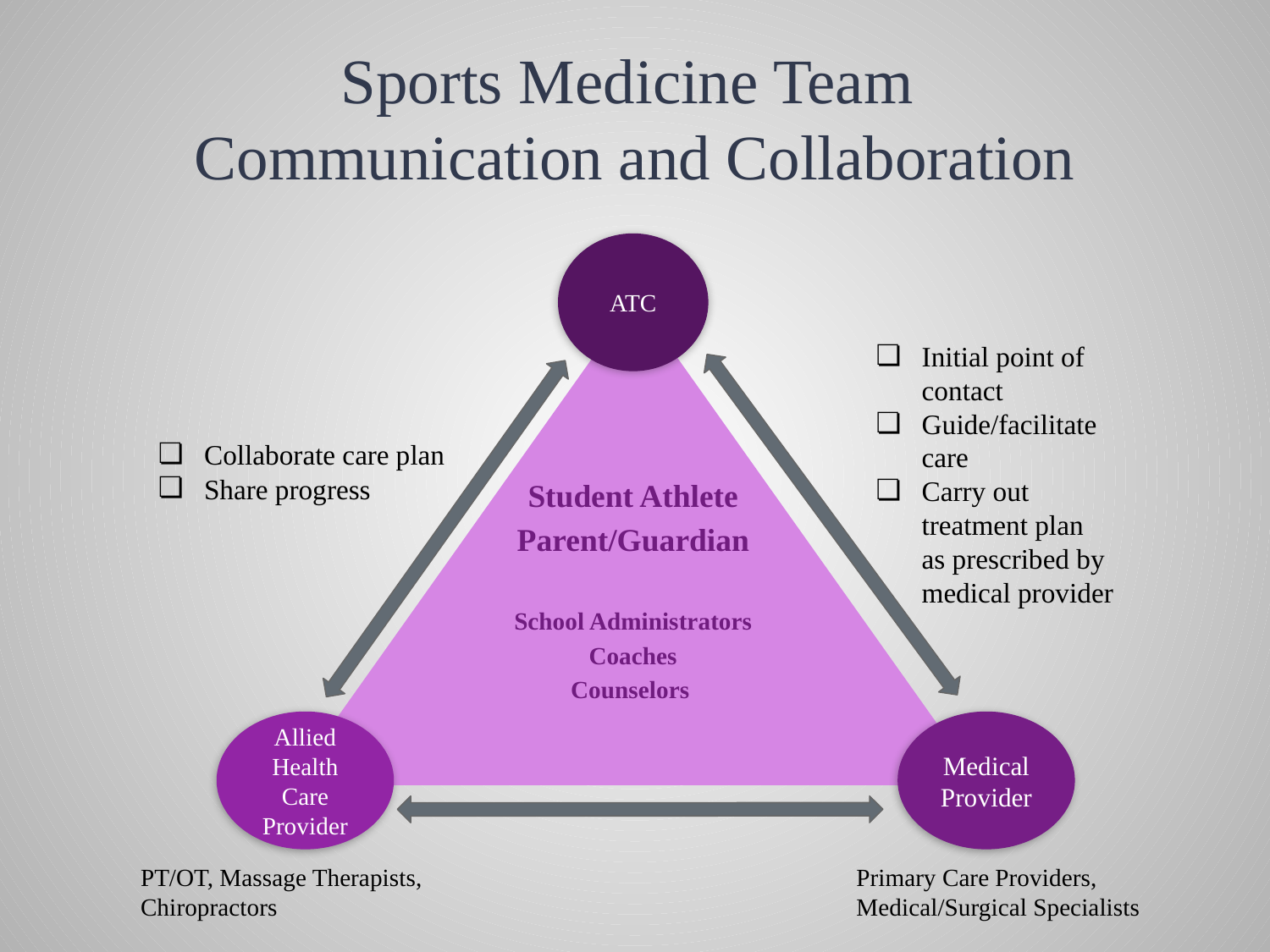

# Sports Medicine Team
Communication and Collaboration
ATC

Initial point of contact
Guide/facilitate care
Carry out treatment plan as prescribed by medical provider
Collaborate care plan
Share progress
Student Athlete
Parent/Guardian

School Administrators
Coaches
Counselors

Allied Health Care Provider
Medical
Provider

PT/OT, Massage Therapists,
Chiropractors
Primary Care Providers,  Medical/Surgical Specialists